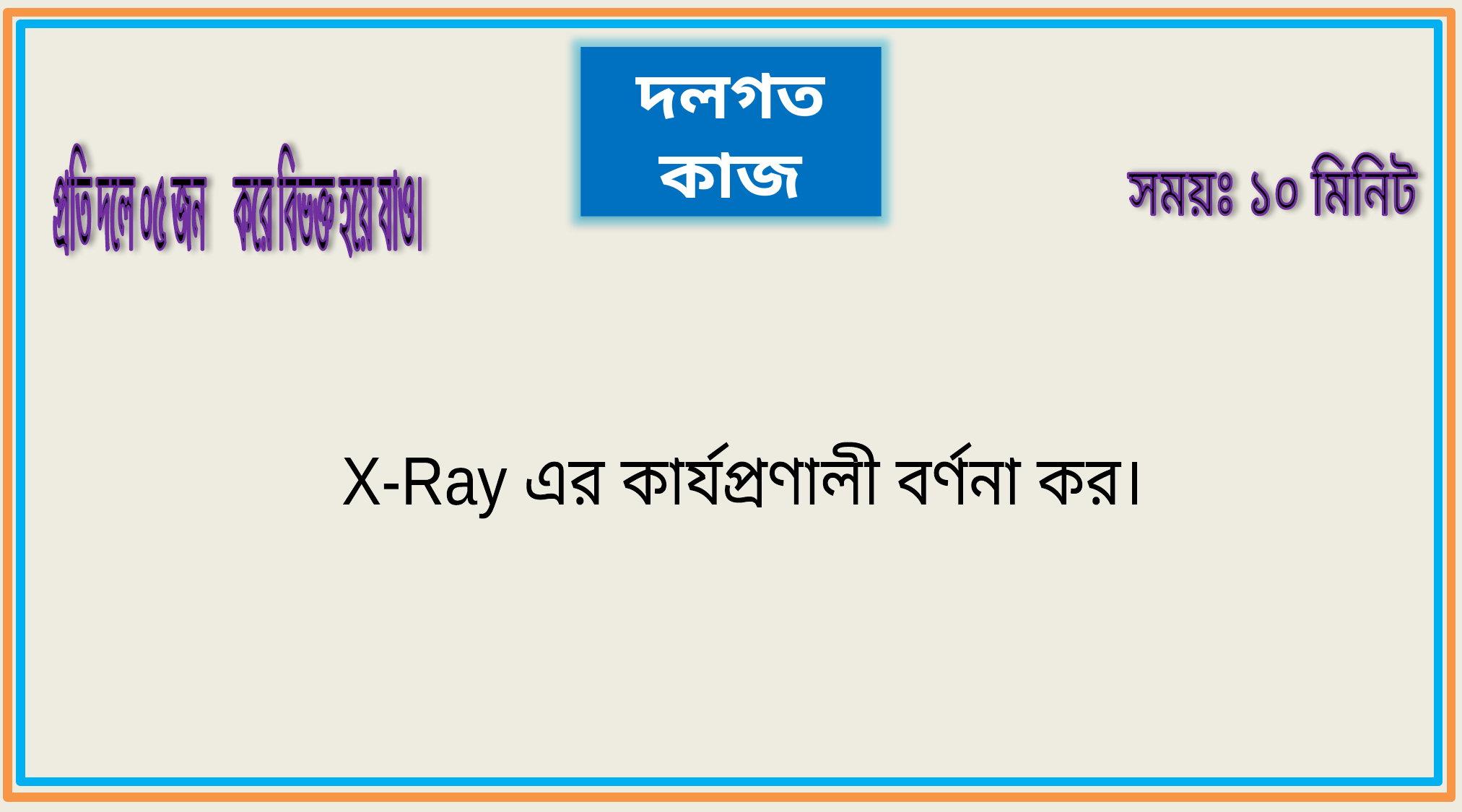

দলগত কাজ
 প্রতি দলে ০৫ জন     করে বিভক্ত হয়ে যাও।
 সময়ঃ ১০ মিনিট
  X-Ray এর কার্যপ্রণালী বর্ণনা কর।